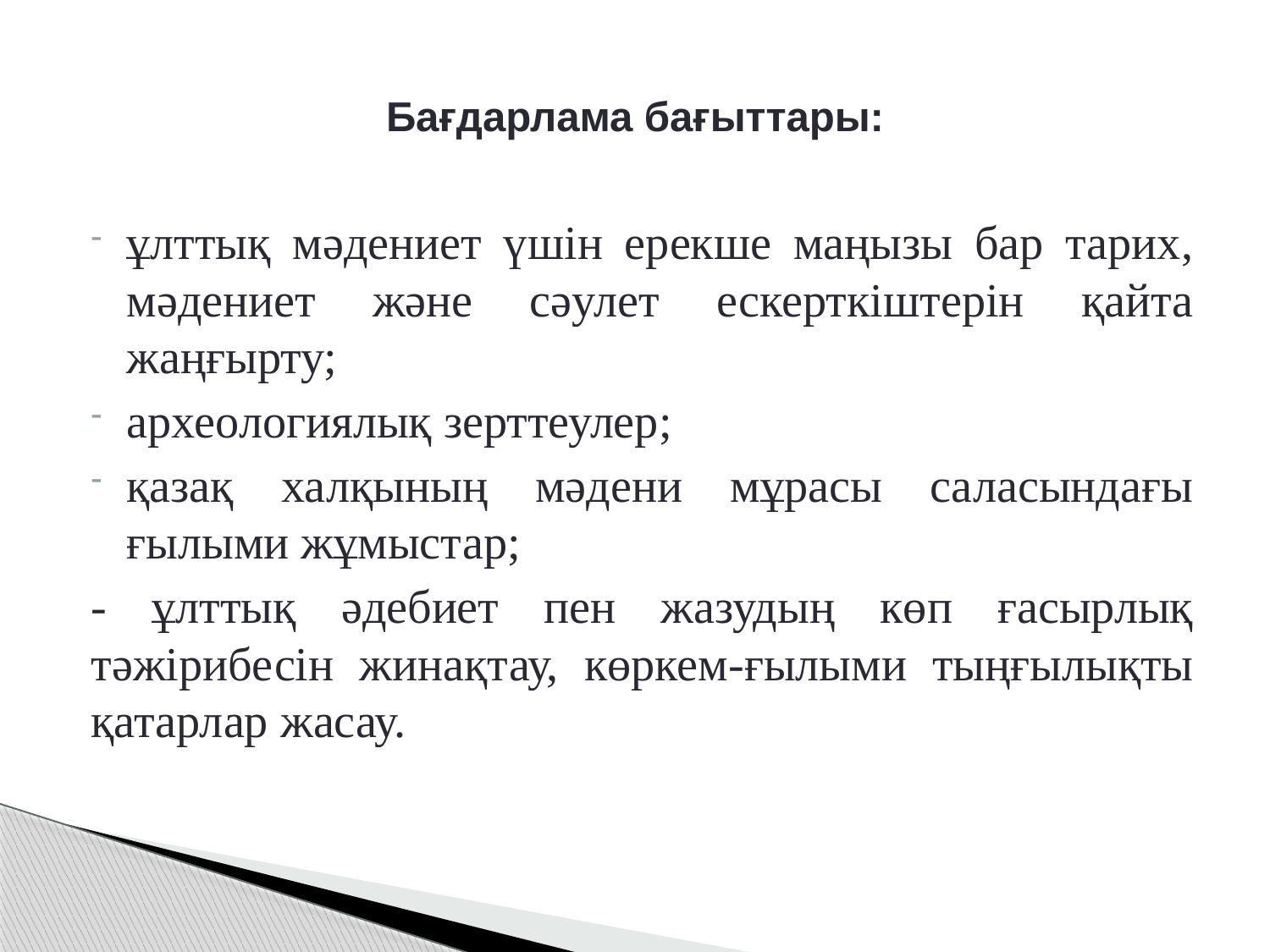

# Бағдарлама бағыттары:
ұлттық мәдениет үшін ерекше маңызы бар тарих, мәдениет және сәулет ескерткіштерін қайта жаңғырту;
археологиялық зерттеулер;
қазақ халқының мәдени мұрасы саласындағы ғылыми жұмыстар;
- ұлттық әдебиет пен жазудың көп ғасырлық тәжірибесін жинақтау, көркем-ғылыми тыңғылықты қатарлар жасау.